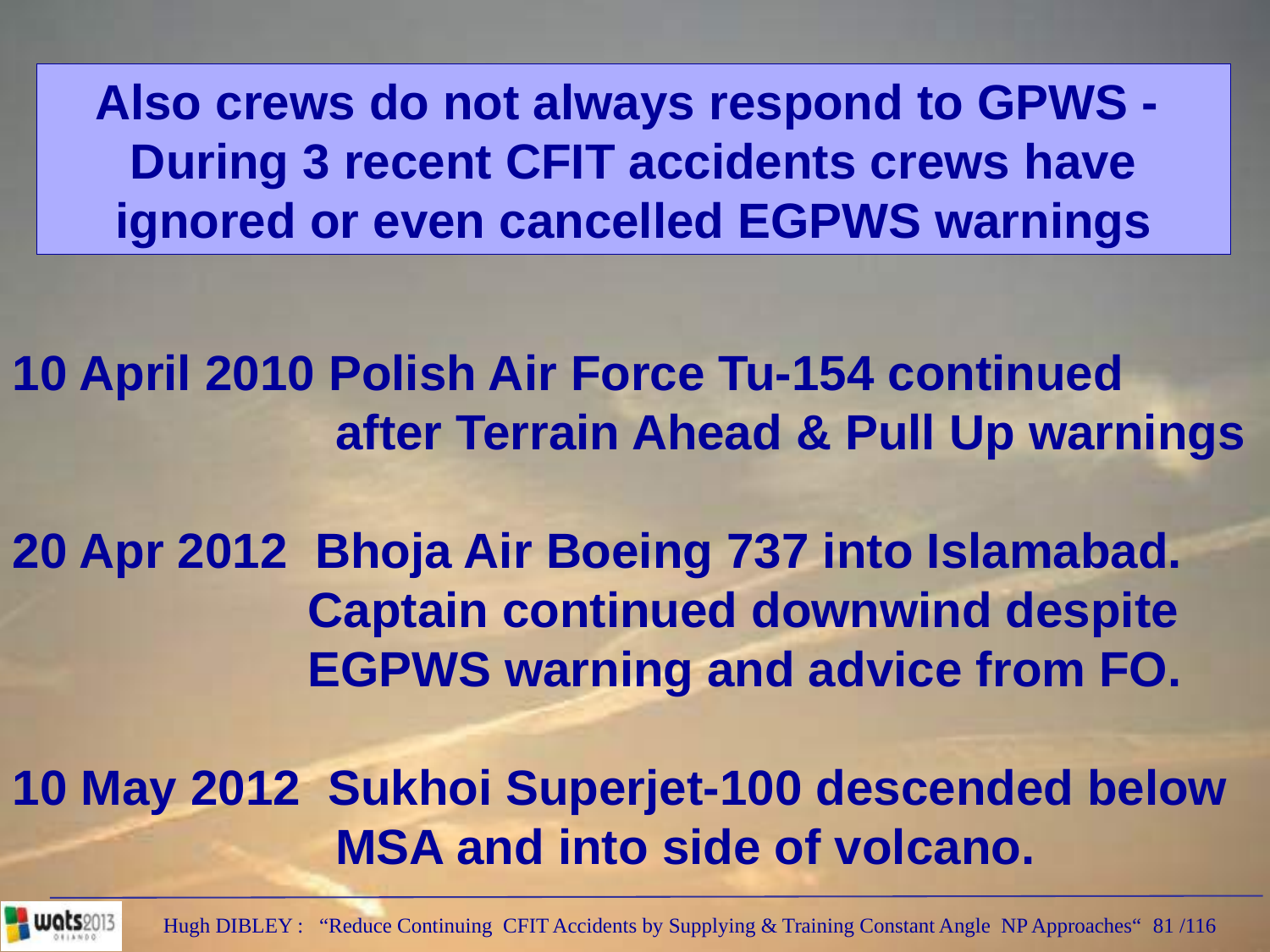

Also crews do not always respond to GPWS -
During 3 recent CFIT accidents crews have ignored or even cancelled EGPWS warnings
10 April 2010 Polish Air Force Tu-154 continued
		     after Terrain Ahead & Pull Up warnings

20 Apr 2012  Bhoja Air Boeing 737 into Islamabad.
		   Captain continued downwind despite 		   EGPWS warning and advice from FO.

10 May 2012  Sukhoi Superjet-100 descended below
		     MSA and into side of volcano.